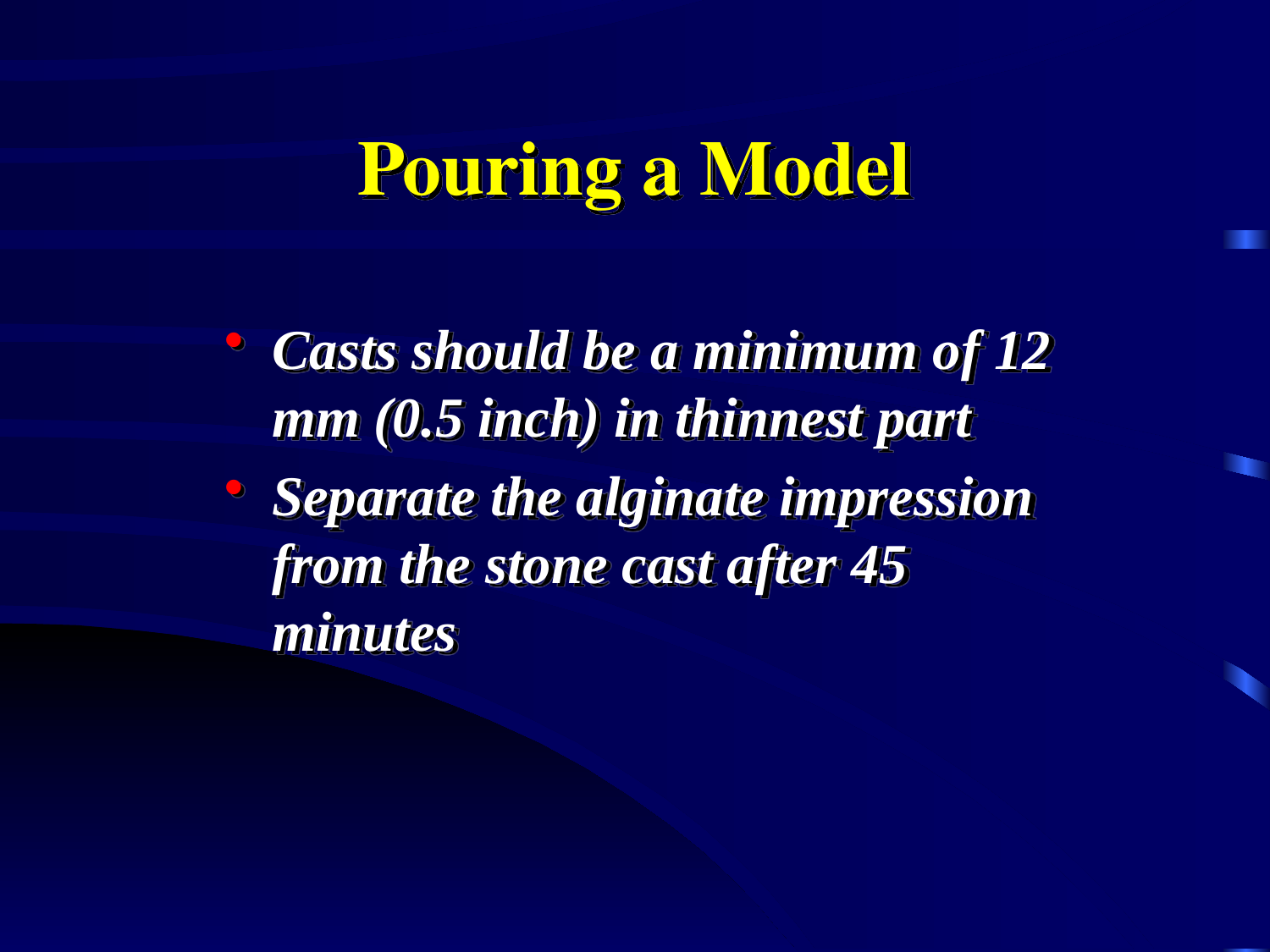

# Pouring a Model
Casts should be a minimum of 12 mm (0.5 inch) in thinnest part
Separate the alginate impression from the stone cast after 45 minutes